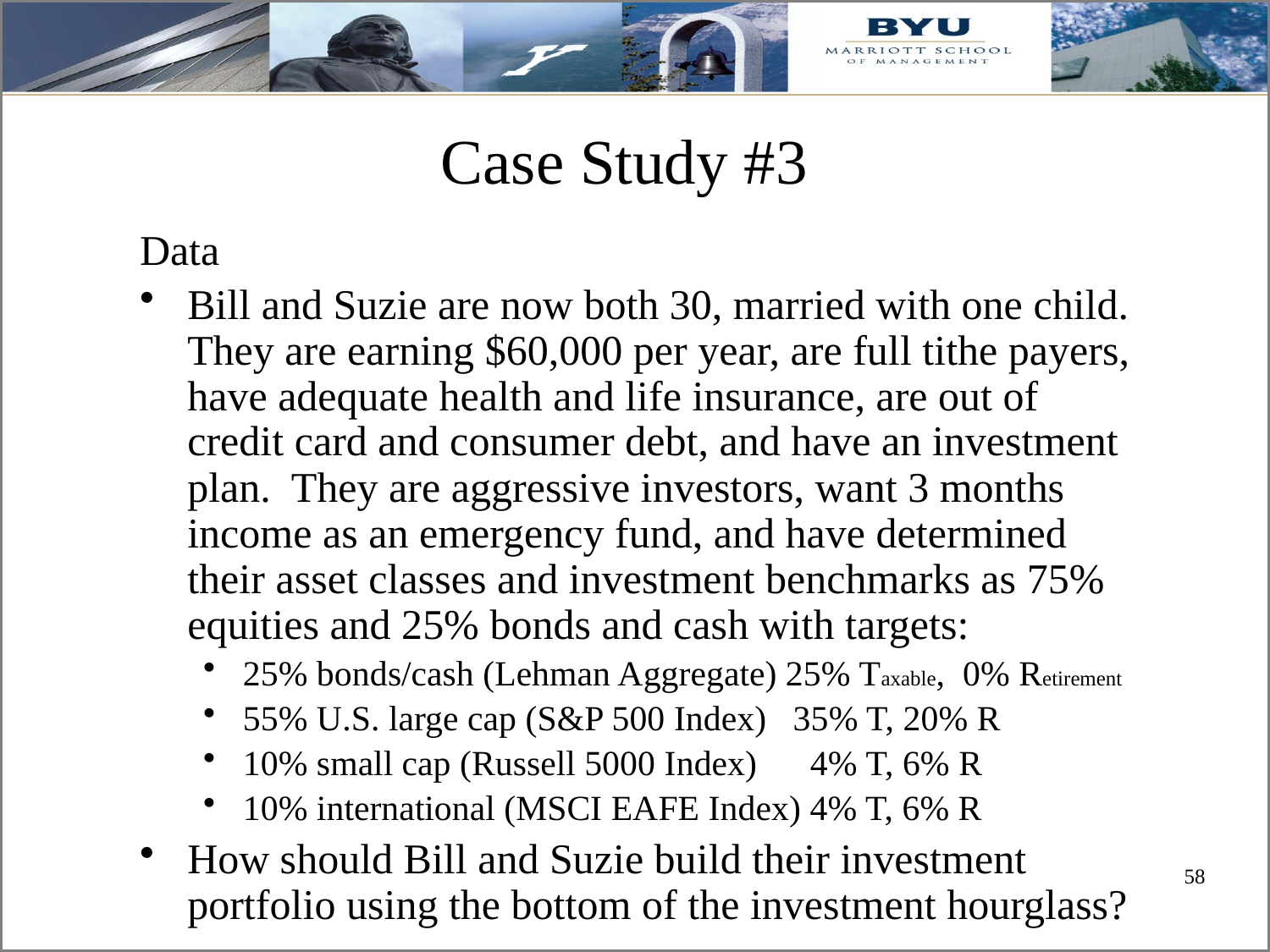

# Case Study #3
Data
Bill and Suzie are now both 30, married with one child. They are earning $60,000 per year, are full tithe payers, have adequate health and life insurance, are out of credit card and consumer debt, and have an investment plan.  They are aggressive investors, want 3 months income as an emergency fund, and have determined their asset classes and investment benchmarks as 75% equities and 25% bonds and cash with targets:
25% bonds/cash (Lehman Aggregate) 25% Taxable,  0% Retirement
55% U.S. large cap (S&P 500 Index)   35% T, 20% R
10% small cap (Russell 5000 Index)      4% T, 6% R
10% international (MSCI EAFE Index) 4% T, 6% R
How should Bill and Suzie build their investment portfolio using the bottom of the investment hourglass?